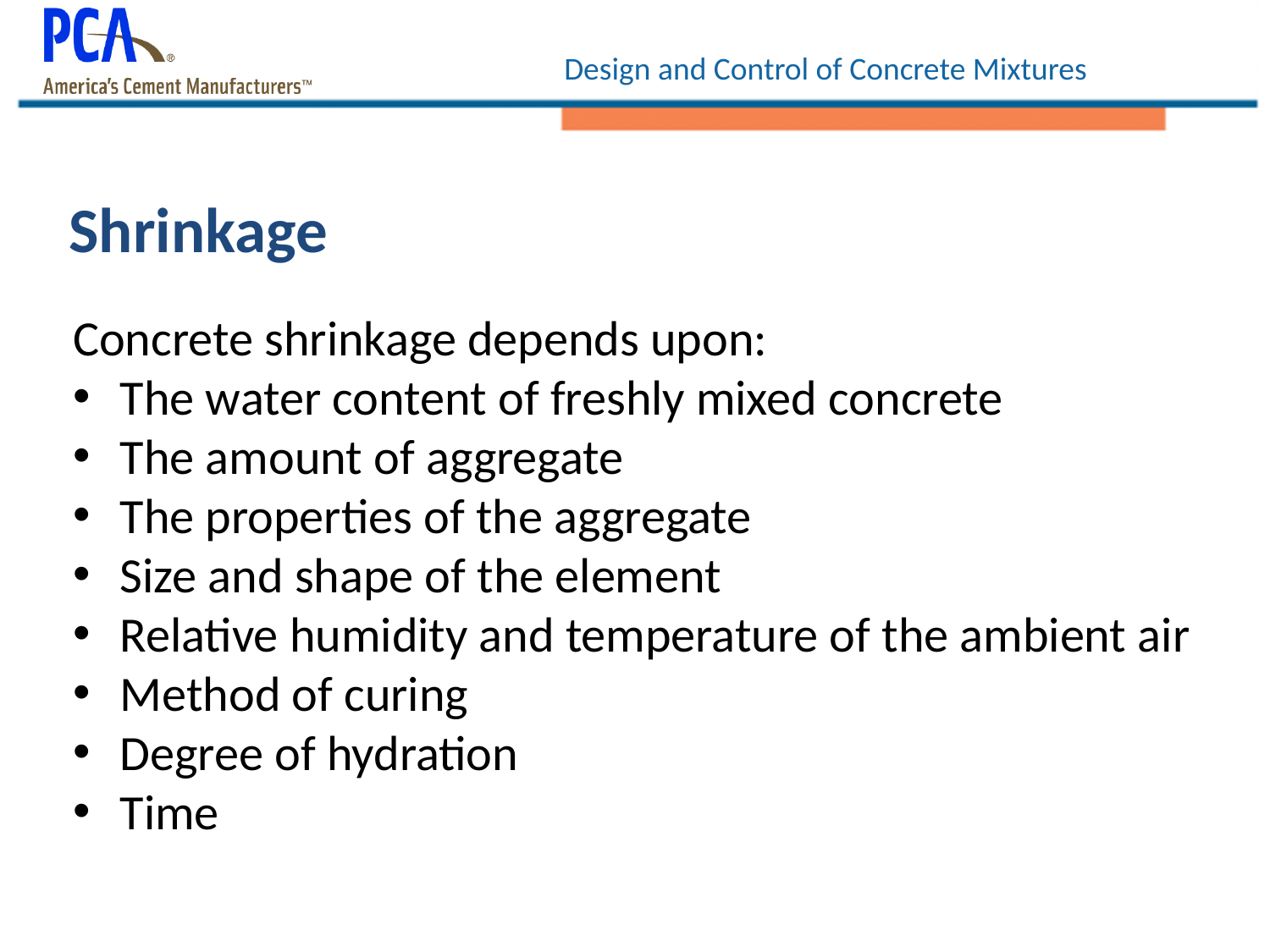

# Shrinkage
Concrete shrinkage depends upon:
The water content of freshly mixed concrete
The amount of aggregate
The properties of the aggregate
Size and shape of the element
Relative humidity and temperature of the ambient air
Method of curing
Degree of hydration
Time